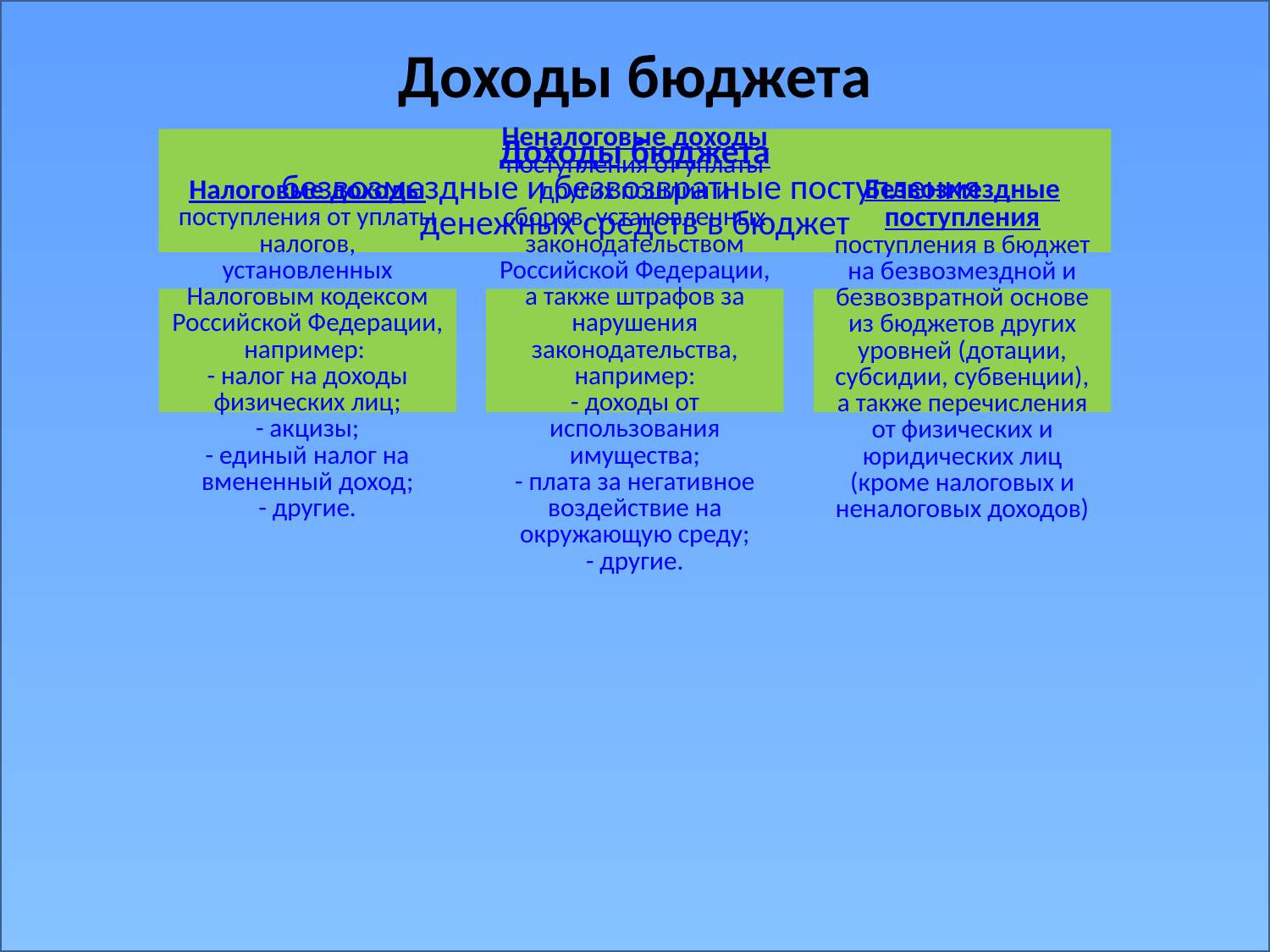

Доходы бюджета
Неналоговые доходы
- доходы от использования имущества;
- плата за негативное воздействие на окружающую среду;
- другие.
поступления в бюджет на безвозмездной и безвозвратной основе из бюджетов других уровней (дотации, субсидии, субвенции), а также перечисления от физических и юридических лиц (кроме налоговых и неналоговых доходов)
Налоговые доходы
- налог на доходы физических лиц;
- акцизы;
- единый налог на вмененный доход;
- другие.